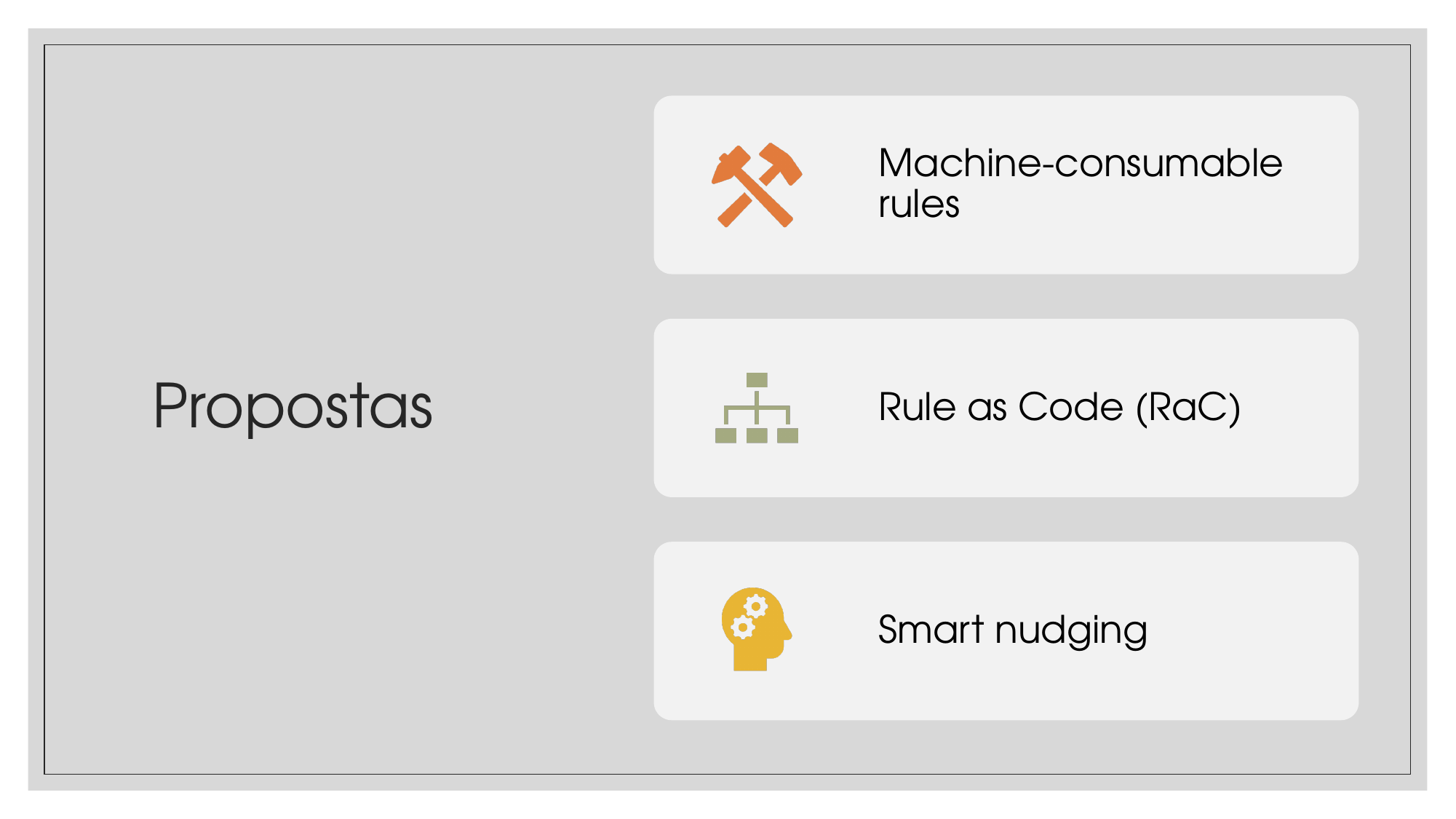

# Propostas
Machine-consumable rules
Rule as Code (RaC)
Smart nudging